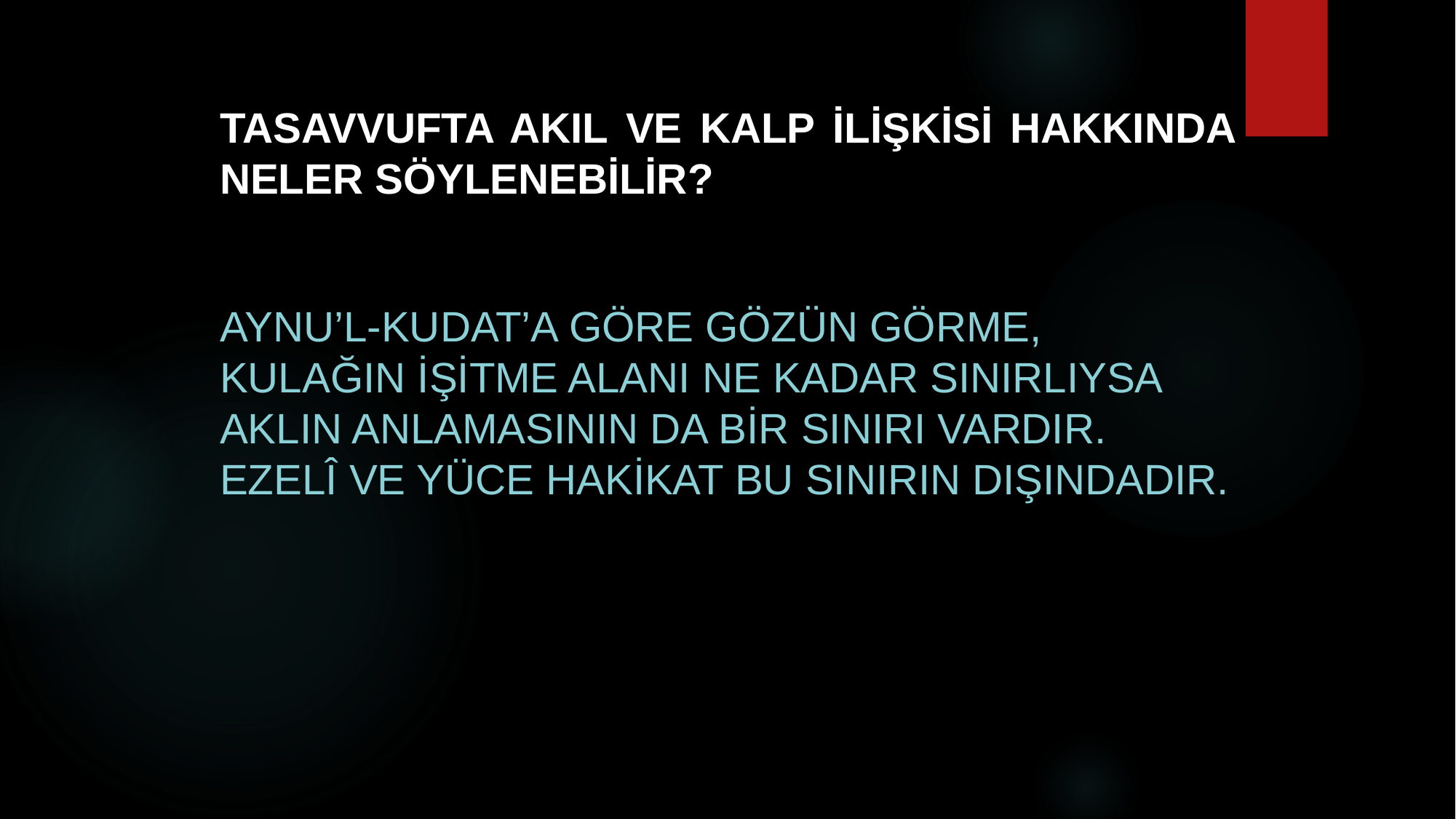

# Tasavvufta akıl ve kalp ilişkisi hakkında neler söylenebilir?

Aynu’l-kudat’a göre gözün görme, kulağın işitme alanı ne kadar sınırlıysa aklın anlamasının da bir sınırı vardır. Ezelî ve yüce hakikat bu sınırın dışındadır.